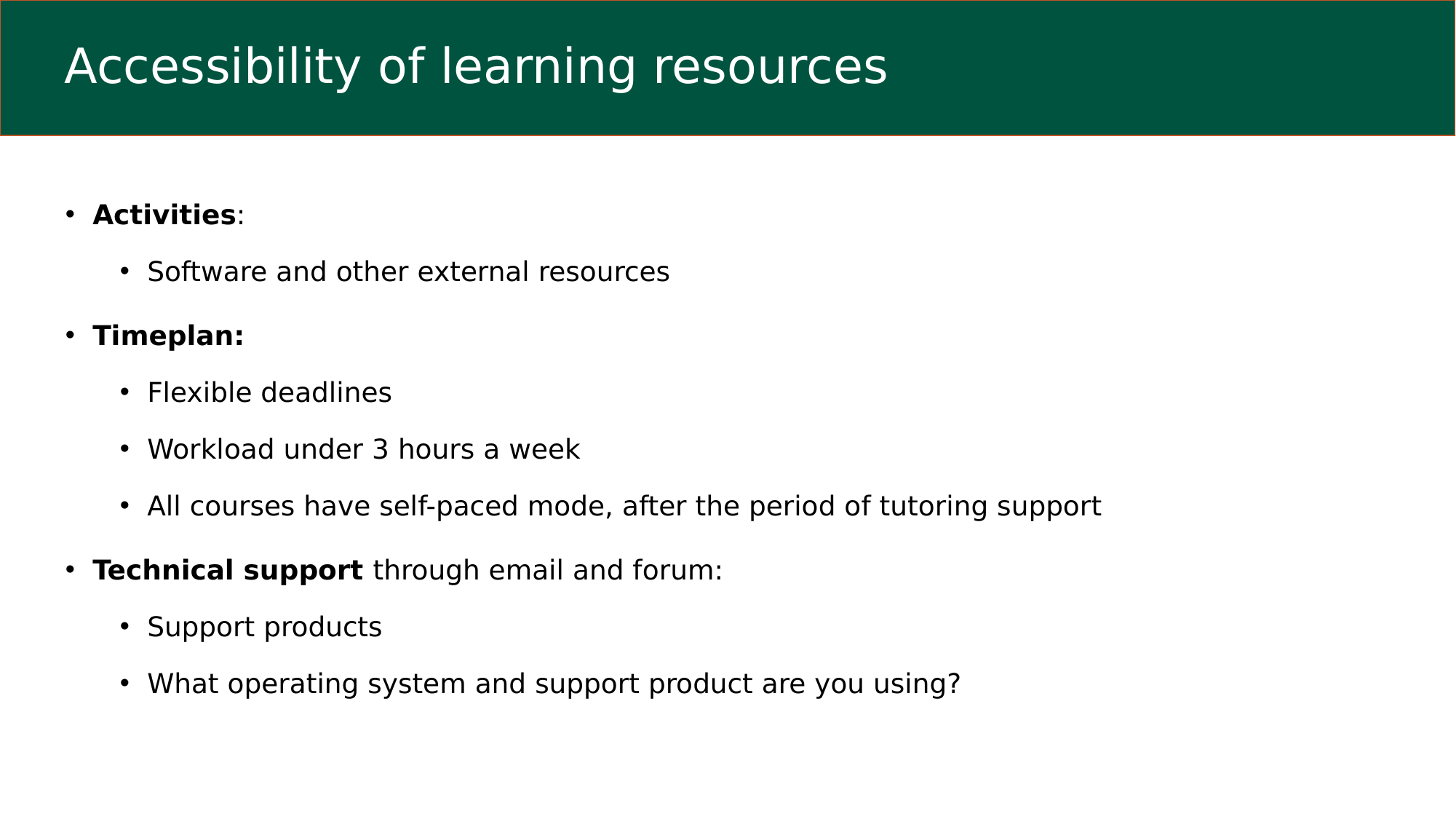

# Accessibility of learning resources
Activities:
Software and other external resources
Timeplan:
Flexible deadlines
Workload under 3 hours a week
All courses have self-paced mode, after the period of tutoring support
Technical support through email and forum:
Support products
What operating system and support product are you using?